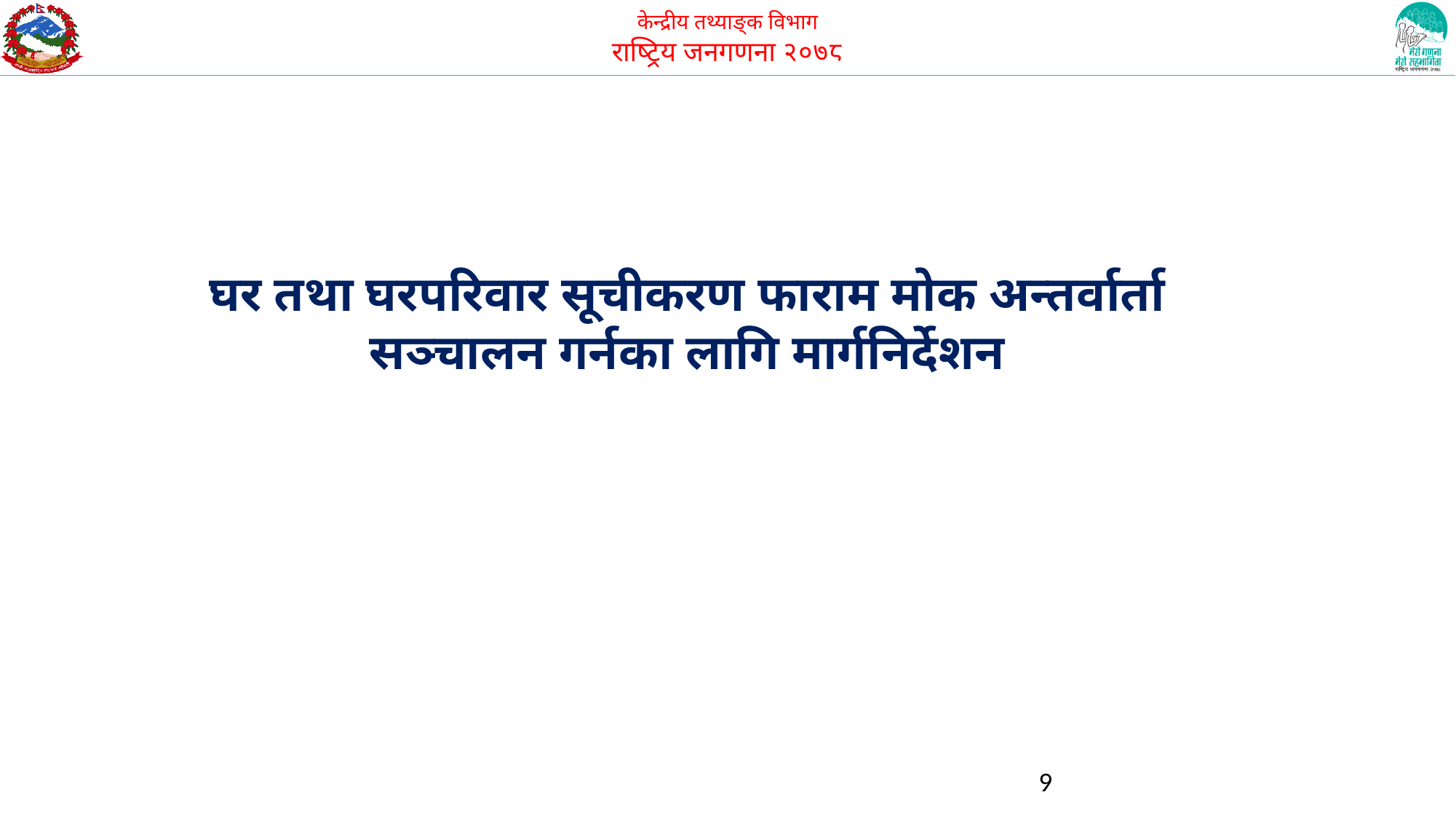

घर तथा घरपरिवार सूचीकरण फाराम मोक अन्तर्वार्ता सञ्चालन गर्नका लागि मार्गनिर्देशन
9